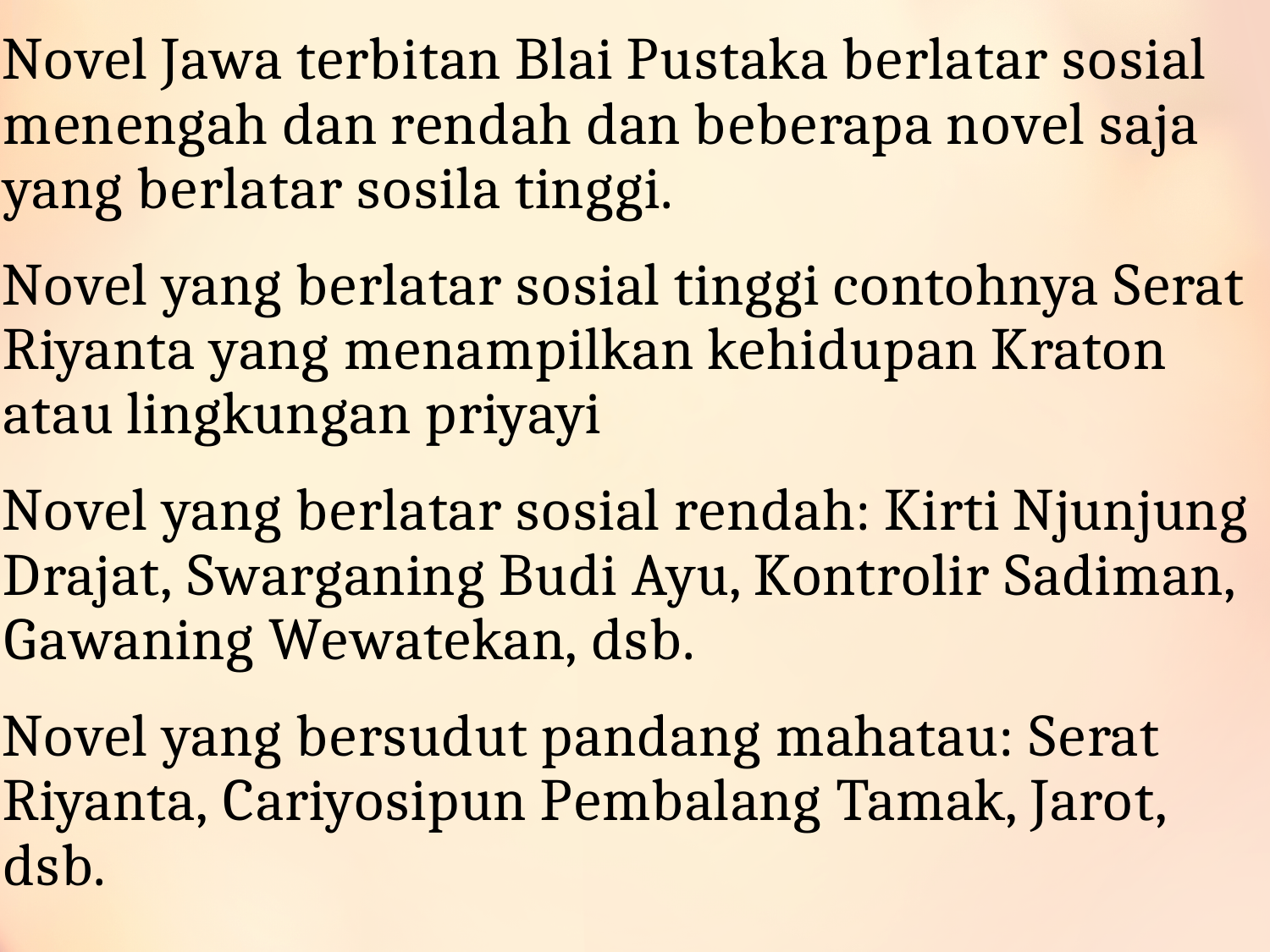

Novel Jawa terbitan Blai Pustaka berlatar sosial menengah dan rendah dan beberapa novel saja yang berlatar sosila tinggi.
Novel yang berlatar sosial tinggi contohnya Serat Riyanta yang menampilkan kehidupan Kraton atau lingkungan priyayi
Novel yang berlatar sosial rendah: Kirti Njunjung Drajat, Swarganing Budi Ayu, Kontrolir Sadiman, Gawaning Wewatekan, dsb.
Novel yang bersudut pandang mahatau: Serat Riyanta, Cariyosipun Pembalang Tamak, Jarot, dsb.